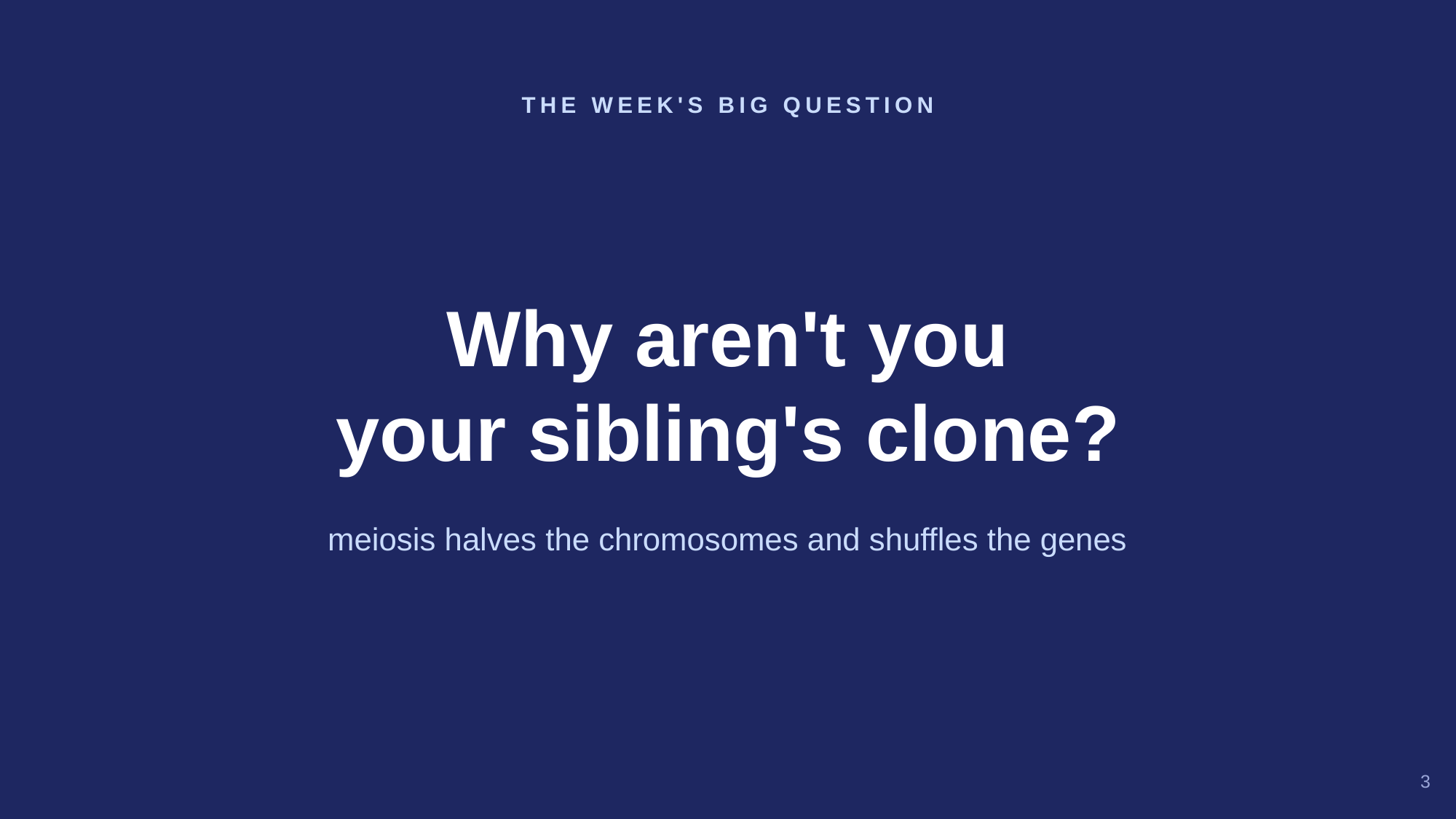

THE WEEK'S BIG QUESTION
Why aren't you
your sibling's clone?
meiosis halves the chromosomes and shuffles the genes
3